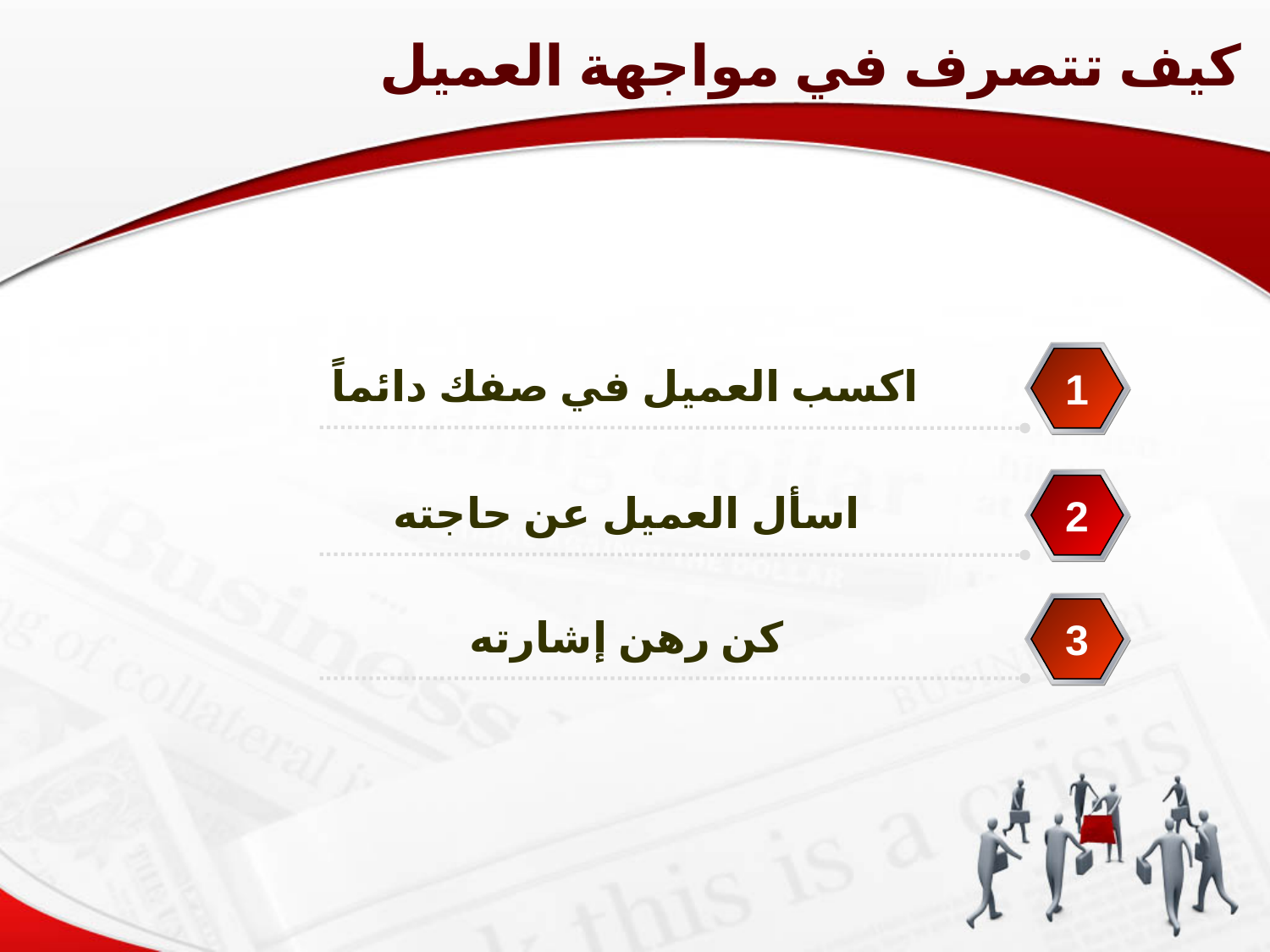

كيف تتصرف في مواجهة العميل

اكسب العميل في صفك دائماً
1

اسأل العميل عن حاجته
2

كن رهن إشارته
3